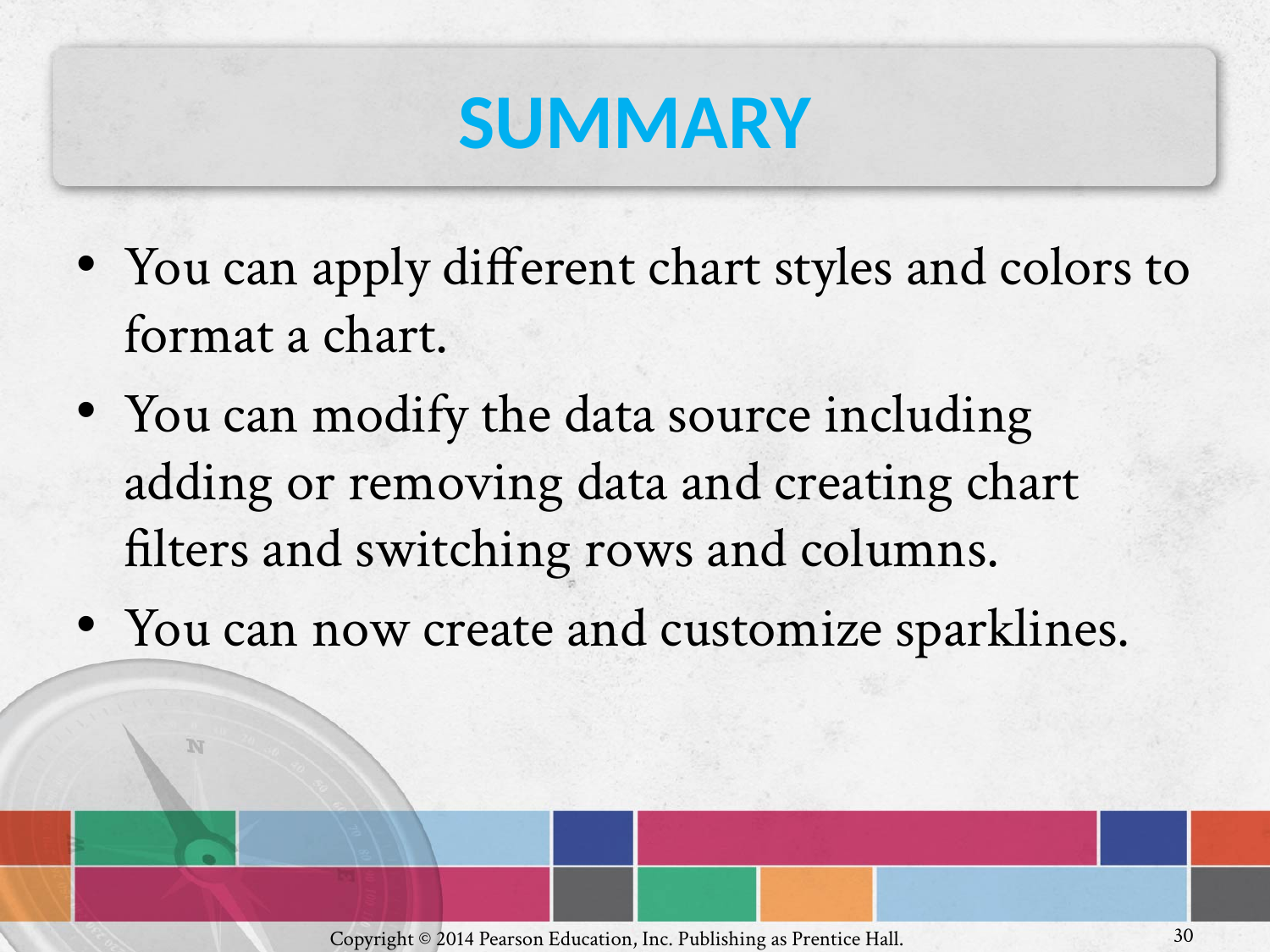

# Summary
You can apply different chart styles and colors to format a chart.
You can modify the data source including adding or removing data and creating chart filters and switching rows and columns.
You can now create and customize sparklines.

Copyright © 2014 Pearson Education, Inc. Publishing as Prentice Hall.
30